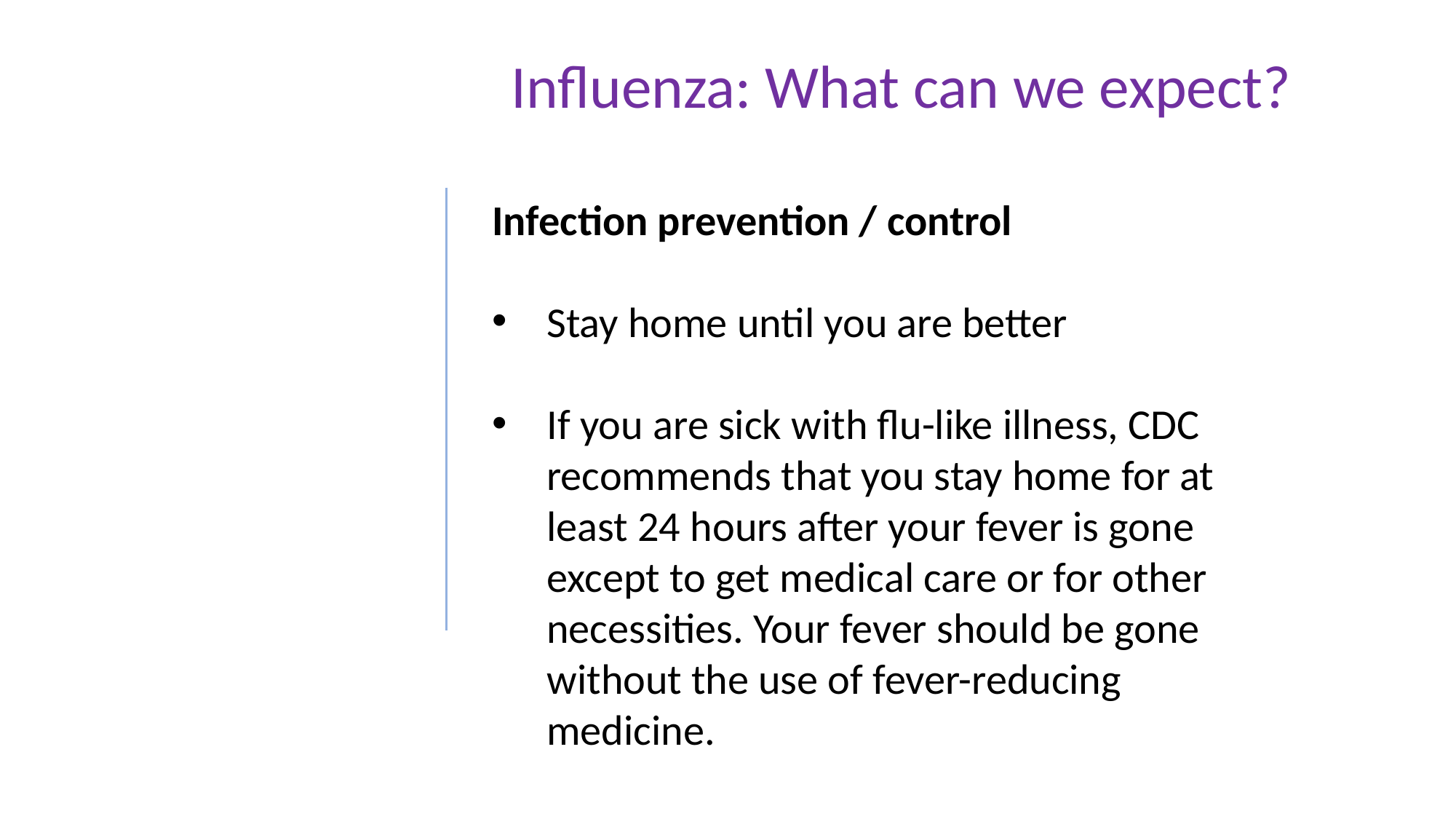

Influenza: What can we expect?
Infection prevention / control

Stay home until you are better

If you are sick with flu-like illness, CDC recommends that you stay home for at least 24 hours after your fever is gone except to get medical care or for other necessities. Your fever should be gone without the use of fever-reducing medicine.
49